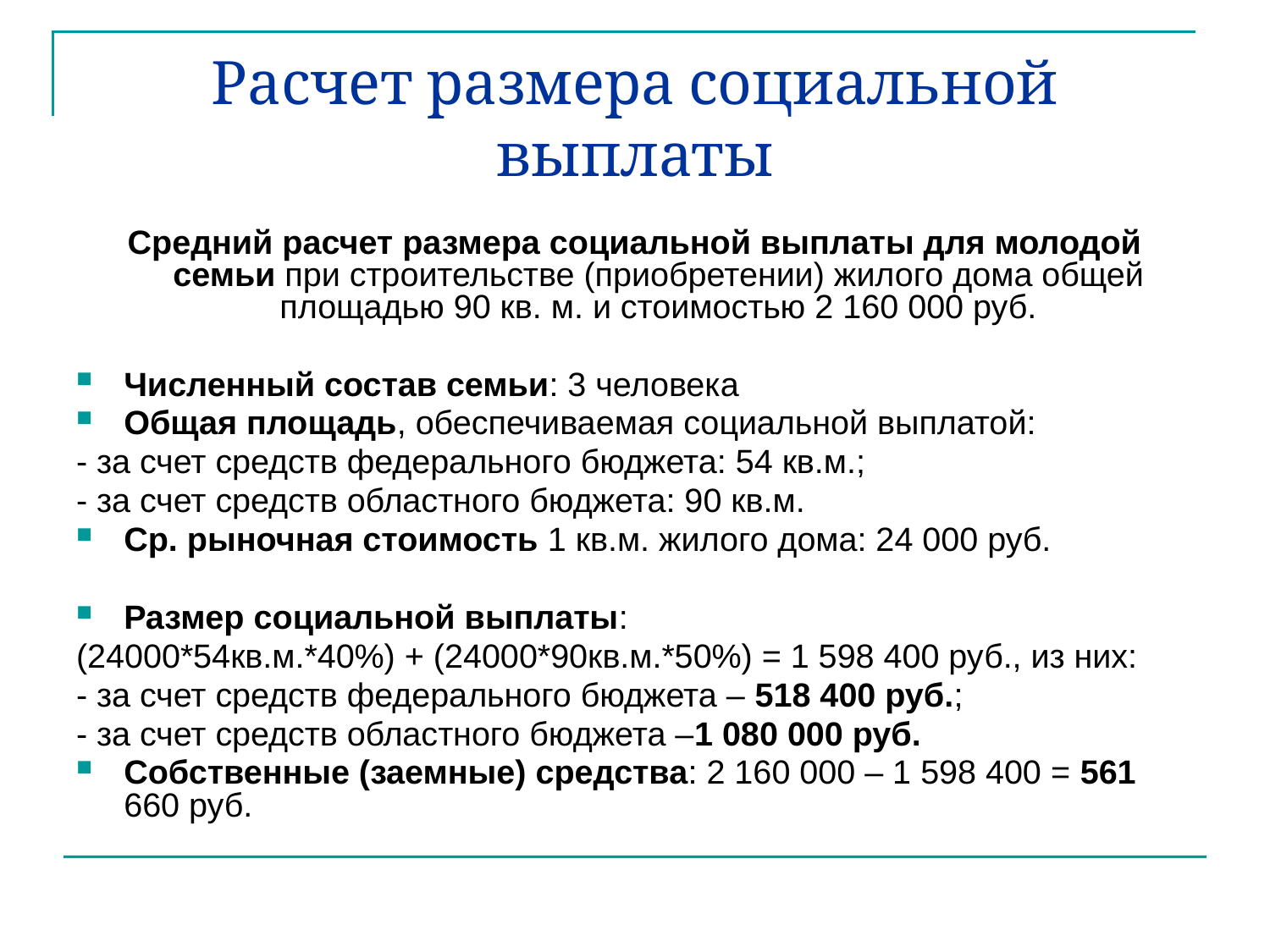

# Расчет размера социальной выплаты
Средний расчет размера социальной выплаты для молодой семьи при строительстве (приобретении) жилого дома общей площадью 90 кв. м. и стоимостью 2 160 000 руб.

Численный состав семьи: 3 человека
Общая площадь, обеспечиваемая социальной выплатой:
- за счет средств федерального бюджета: 54 кв.м.;
- за счет средств областного бюджета: 90 кв.м.
Ср. рыночная стоимость 1 кв.м. жилого дома: 24 000 руб.

Размер социальной выплаты:
(24000*54кв.м.*40%) + (24000*90кв.м.*50%) = 1 598 400 руб., из них:
- за счет средств федерального бюджета – 518 400 руб.;
- за счет средств областного бюджета –1 080 000 руб.
Собственные (заемные) средства: 2 160 000 – 1 598 400 = 561 660 руб.